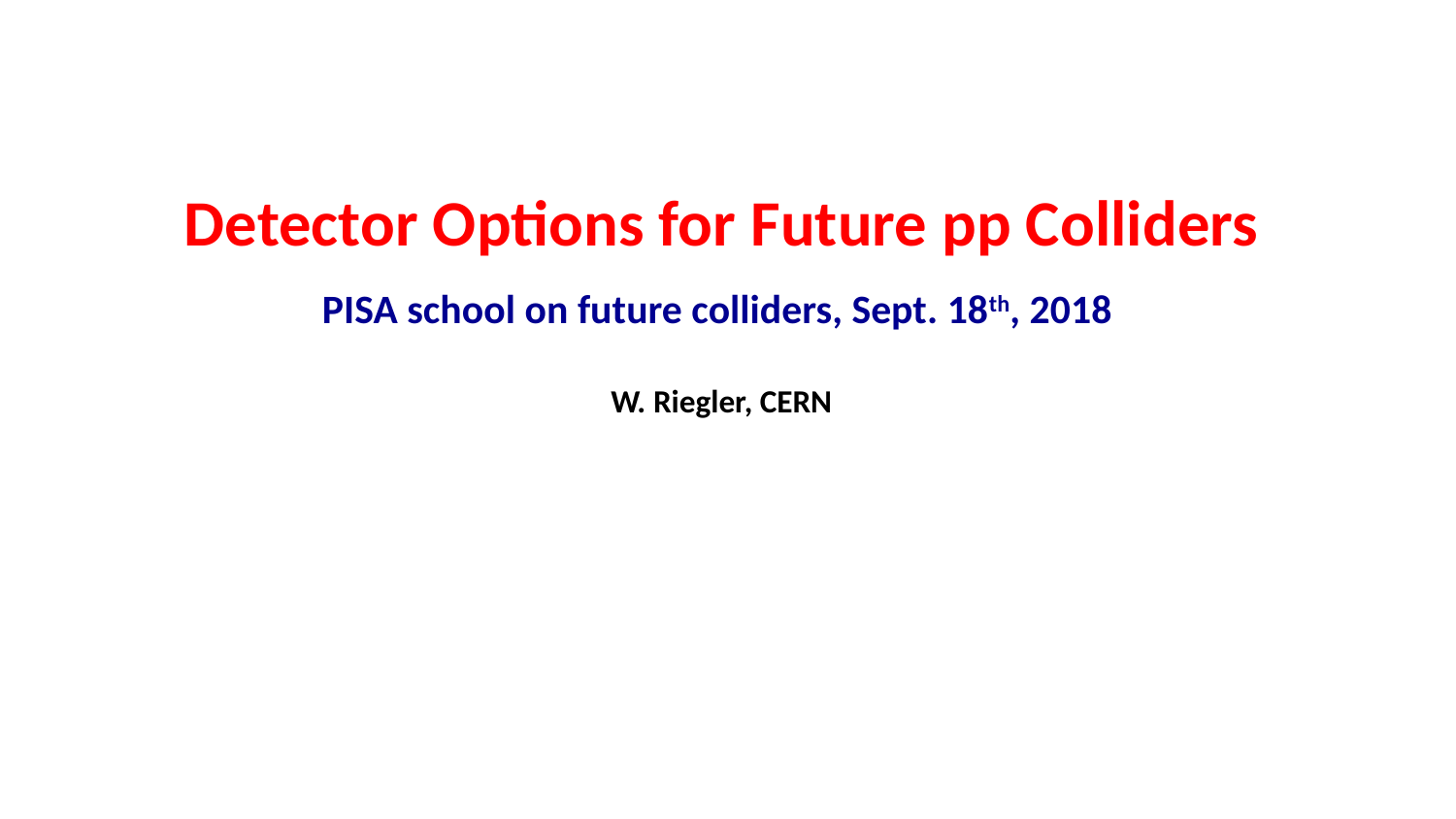

Detector Options for Future pp Colliders

PISA school on future colliders, Sept. 18th, 2018

W. Riegler, CERN